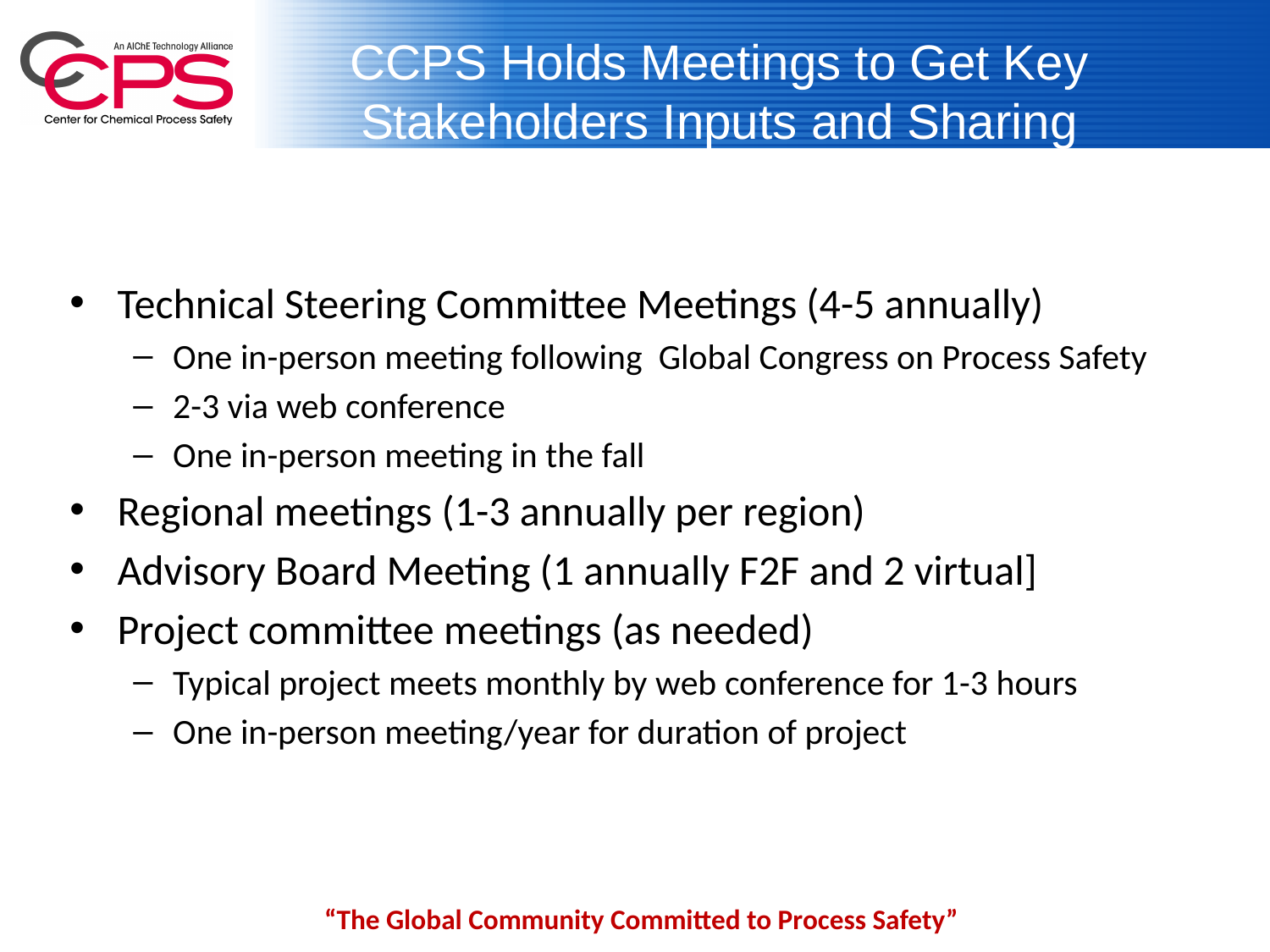

# CCPS Holds Meetings to Get Key Stakeholders Inputs and Sharing
Technical Steering Committee Meetings (4-5 annually)
One in-person meeting following  Global Congress on Process Safety
2-3 via web conference
One in-person meeting in the fall
Regional meetings (1-3 annually per region)
Advisory Board Meeting (1 annually F2F and 2 virtual]
Project committee meetings (as needed)
Typical project meets monthly by web conference for 1-3 hours
One in-person meeting/year for duration of project
“The Global Community Committed to Process Safety”